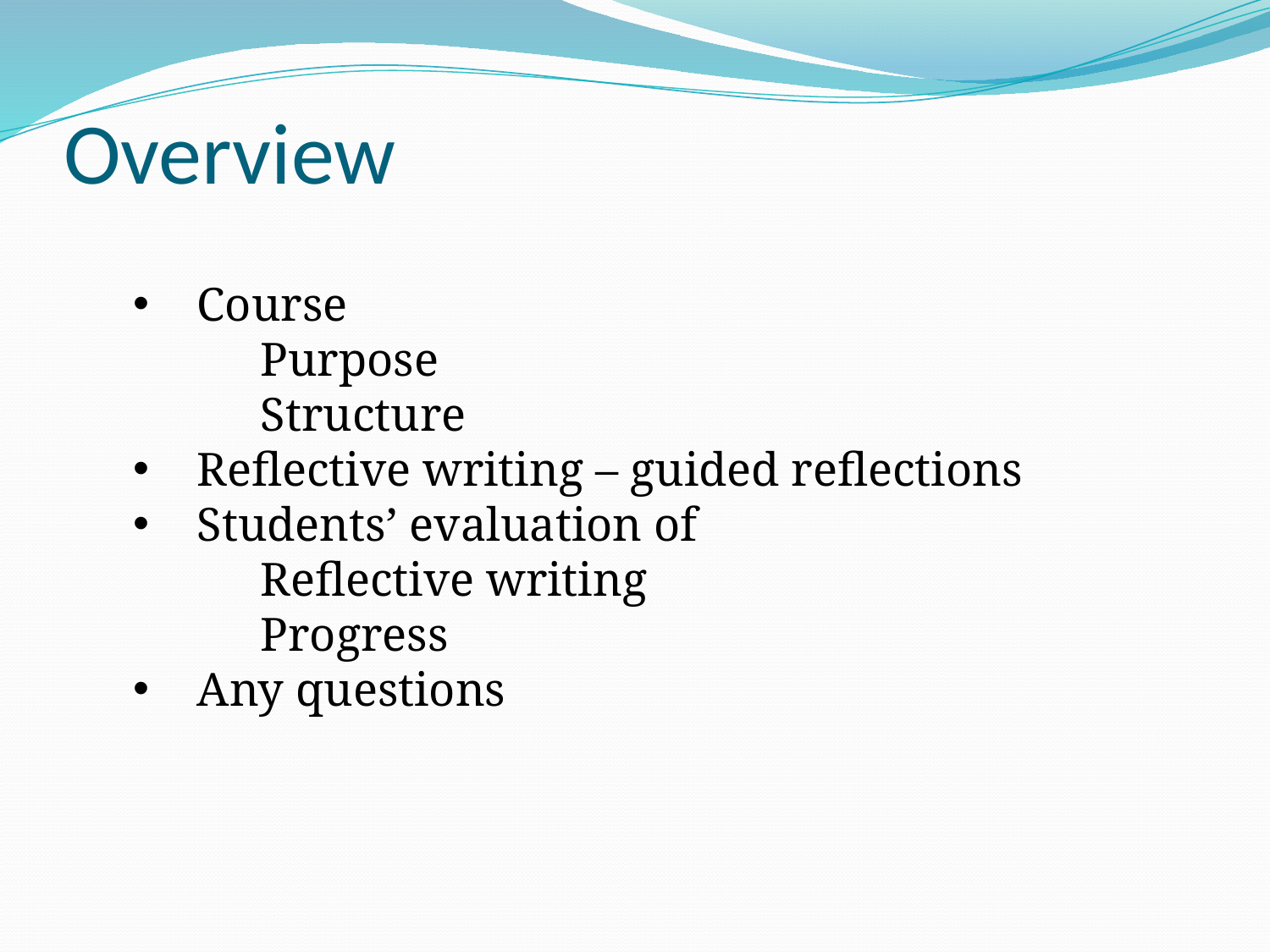

# Overview
Course
	Purpose
	Structure
Reflective writing – guided reflections
Students’ evaluation of
	Reflective writing
	Progress
Any questions